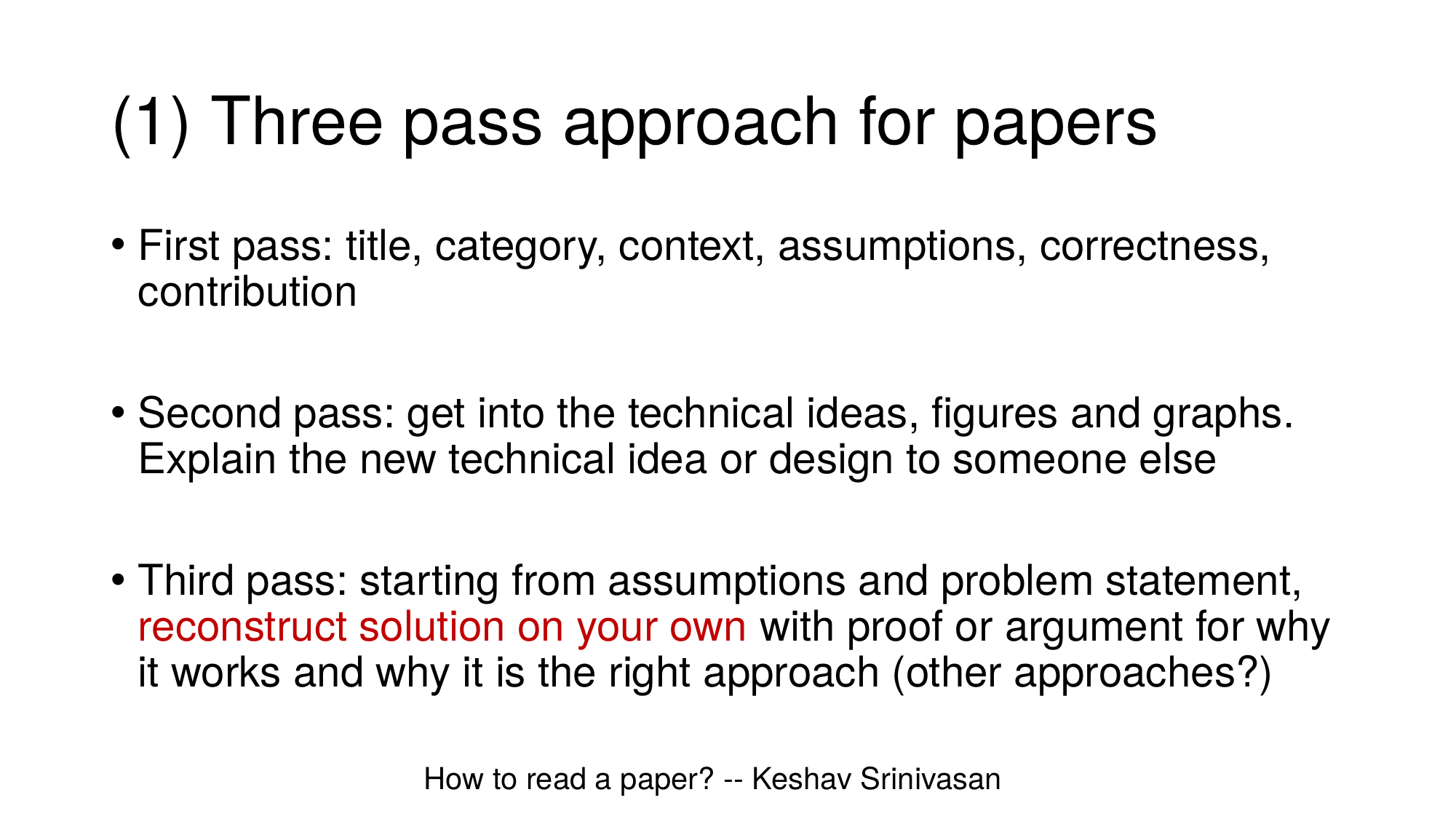

# (1) Three pass approach for papers
First pass: title, category, context, assumptions, correctness, contribution

Second pass: get into the technical ideas, figures and graphs. Explain the new technical idea or design to someone else

Third pass: starting from assumptions and problem statement, reconstruct solution on your own with proof or argument for why it works and why it is the right approach (other approaches?)

How to read a paper? -- Keshav Srinivasan